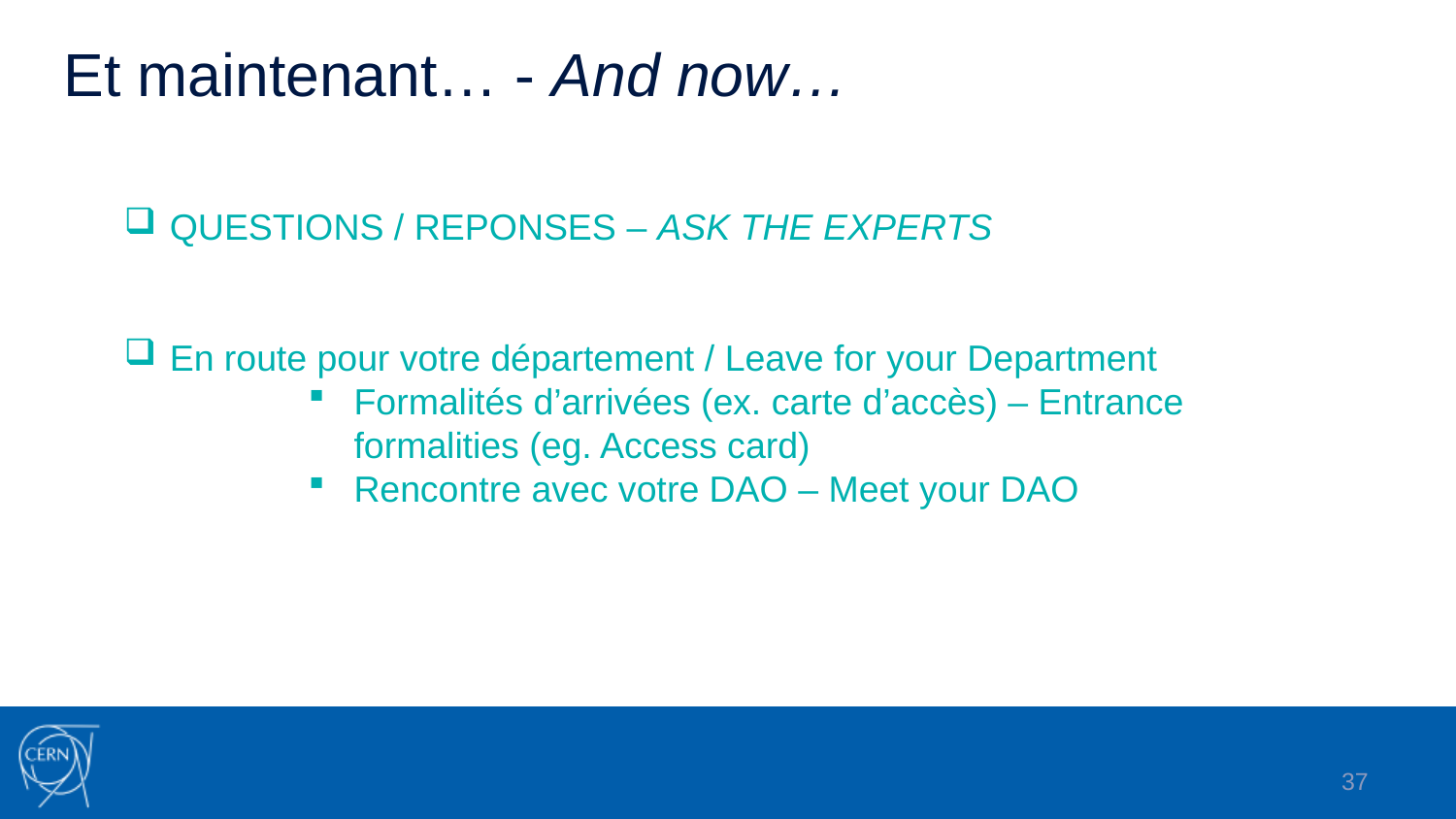

# Et maintenant… - And now…

QUESTIONS / REPONSES – ASK THE EXPERTS

En route pour votre département / Leave for your Department
Formalités d’arrivées (ex. carte d’accès) – Entrance formalities (eg. Access card)
Rencontre avec votre DAO – Meet your DAO

37